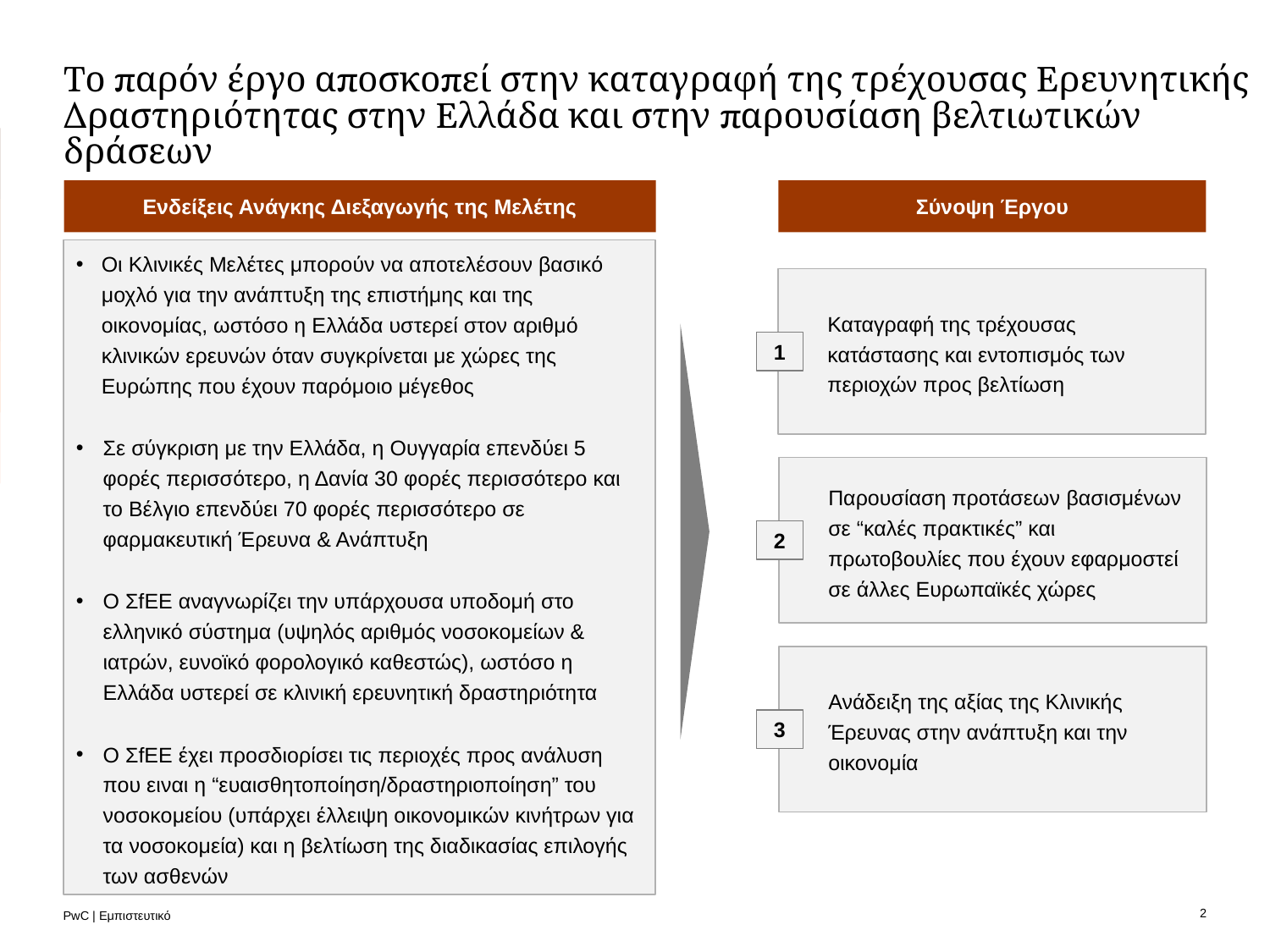

# Το παρόν έργο αποσκοπεί στην καταγραφή της τρέχουσας Ερευνητικής Δραστηριότητας στην Ελλάδα και στην παρουσίαση βελτιωτικών δράσεων
Ενδείξεις Ανάγκης Διεξαγωγής της Μελέτης
Σύνοψη Έργου
Οι Κλινικές Μελέτες μπορούν να αποτελέσουν βασικό μοχλό για την ανάπτυξη της επιστήμης και της οικονομίας, ωστόσο η Ελλάδα υστερεί στον αριθμό κλινικών ερευνών όταν συγκρίνεται με χώρες της Ευρώπης που έχουν παρόμοιο μέγεθος
Σε σύγκριση με την Ελλάδα, η Ουγγαρία επενδύει 5 φορές περισσότερο, η Δανία 30 φορές περισσότερο και το Βέλγιο επενδύει 70 φορές περισσότερο σε φαρμακευτική Έρευνα & Ανάπτυξη
Ο ΣfEE αναγνωρίζει την υπάρχουσα υποδομή στο ελληνικό σύστημα (υψηλός αριθμός νοσοκομείων & ιατρών, ευνοϊκό φορολογικό καθεστώς), ωστόσο η Ελλάδα υστερεί σε κλινική ερευνητική δραστηριότητα
Ο ΣfEE έχει προσδιορίσει τις περιοχές προς ανάλυση που ειναι η “ευαισθητοποίηση/δραστηριοποίηση” του νοσοκομείου (υπάρχει έλλειψη οικονομικών κινήτρων για τα νοσοκομεία) και η βελτίωση της διαδικασίας επιλογής των ασθενών
Καταγραφή της τρέχουσας κατάστασης και εντοπισμός των περιοχών προς βελτίωση
1
Παρουσίαση προτάσεων βασισμένων σε “καλές πρακτικές” και πρωτοβουλίες που έχουν εφαρμοστεί σε άλλες Ευρωπαϊκές χώρες
2

Ανάδειξη της αξίας της Κλινικής Έρευνας στην ανάπτυξη και την οικονομία
3
Sources: trialsitenews.com, EFPIA
2